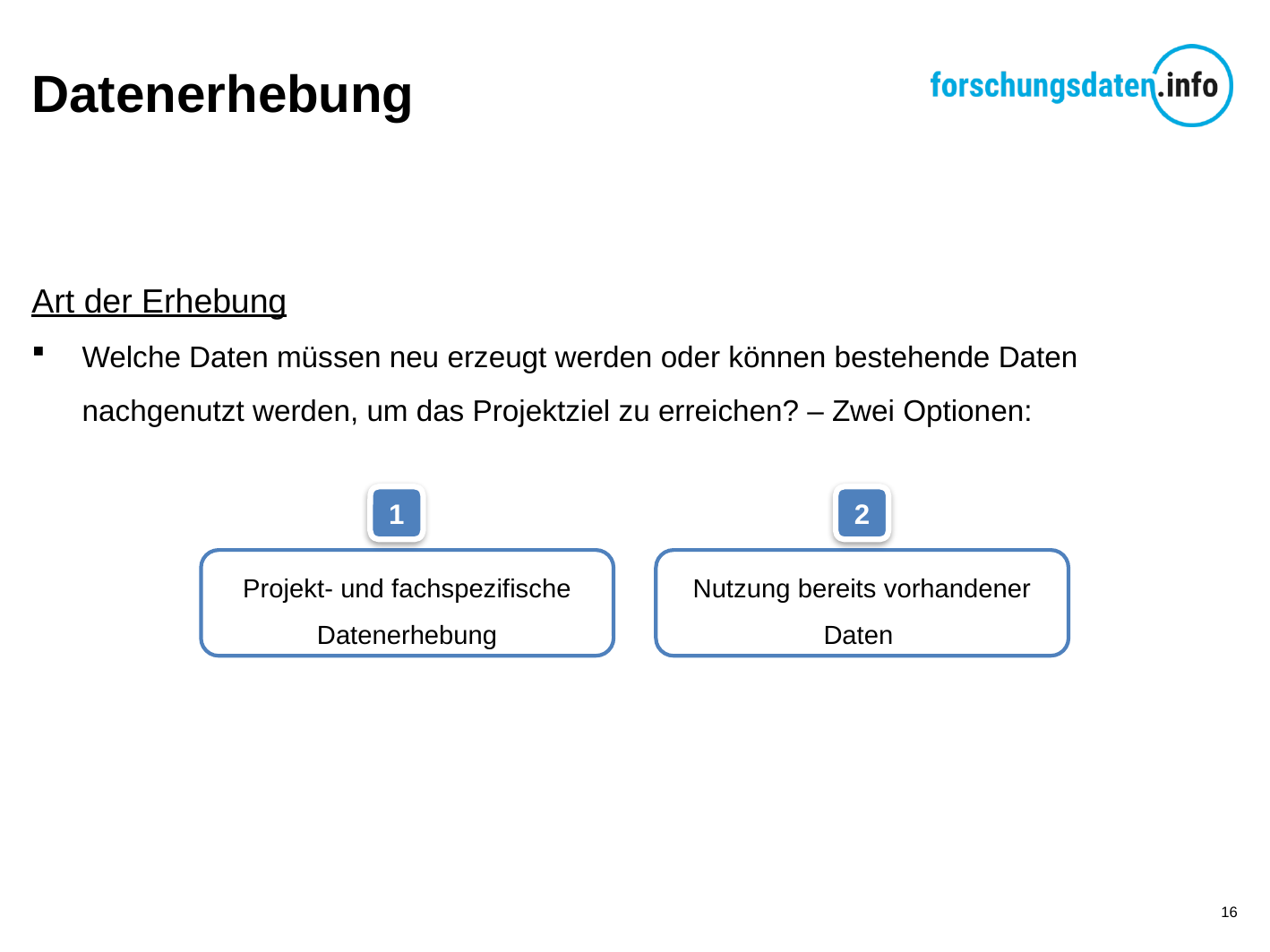

# Datenerhebung
Art der Erhebung
Welche Daten müssen neu erzeugt werden oder können bestehende Daten nachgenutzt werden, um das Projektziel zu erreichen? – Zwei Optionen:

1
2
Projekt- und fachspezifische Datenerhebung
Nutzung bereits vorhandener Daten
16